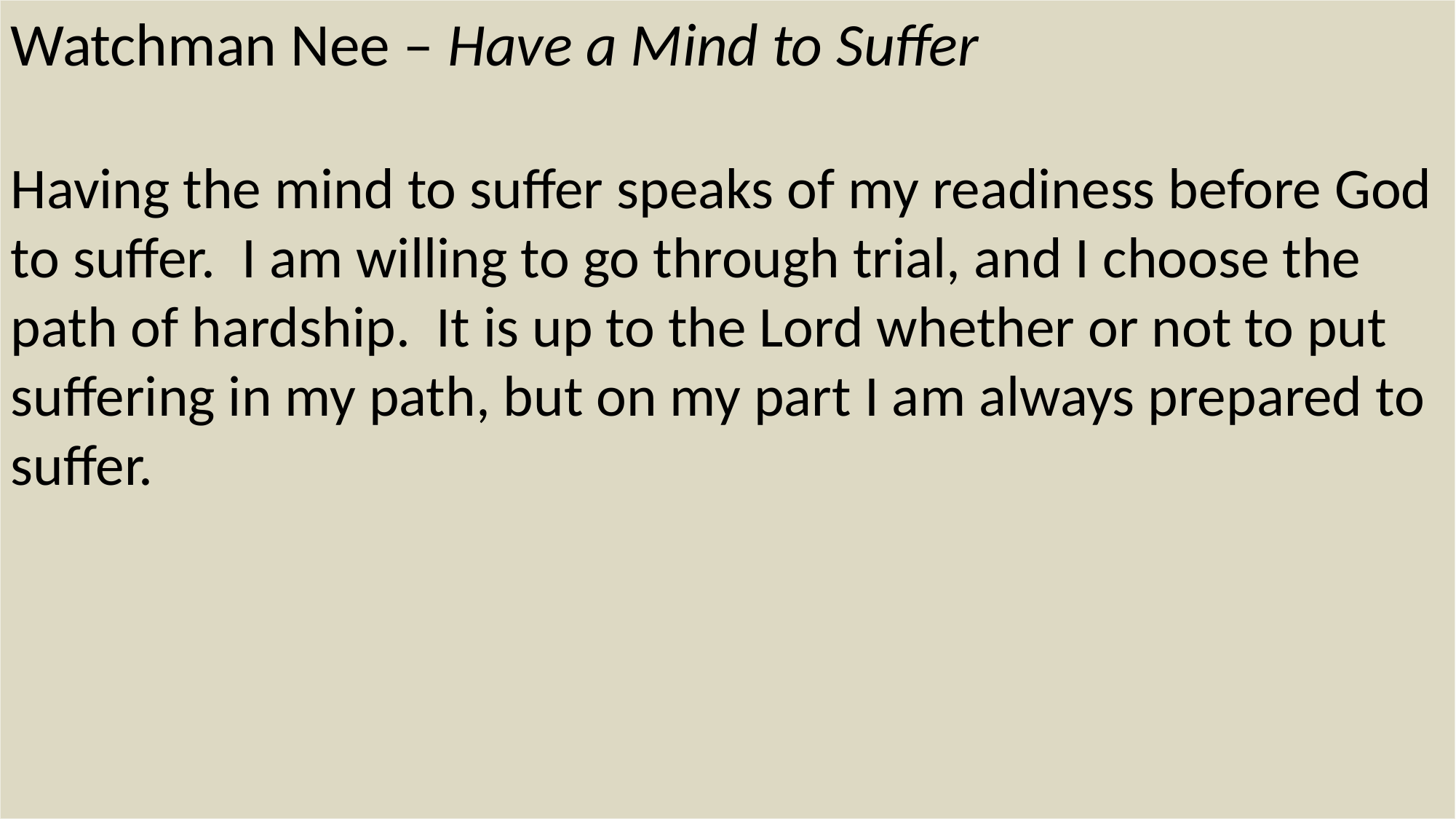

Watchman Nee – Have a Mind to Suffer

Having the mind to suffer speaks of my readiness before God to suffer.  I am willing to go through trial, and I choose the path of hardship.  It is up to the Lord whether or not to put suffering in my path, but on my part I am always prepared to suffer.